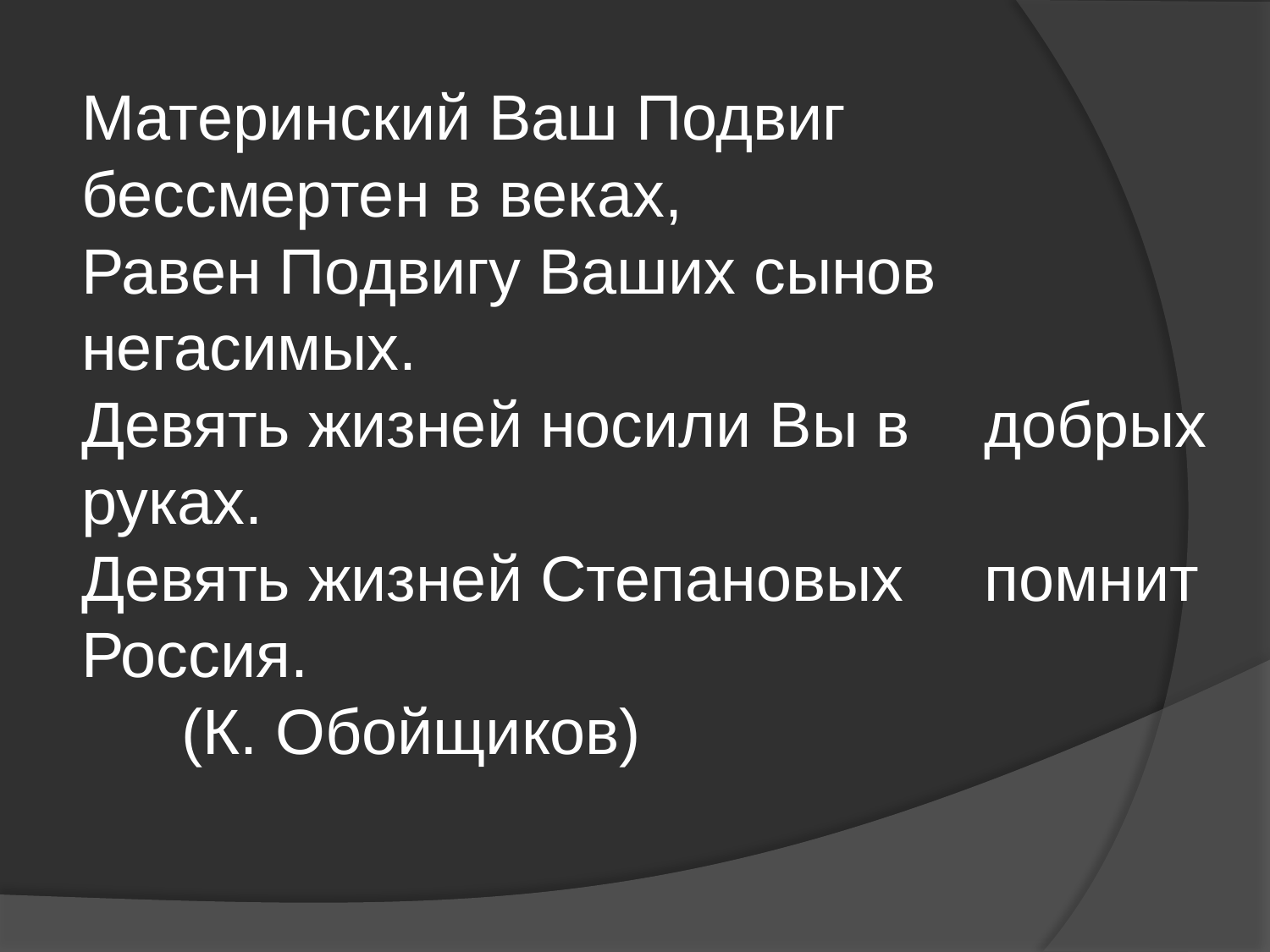

# Материнский Ваш Подвиг 			    			бессмертен в веках, Равен Подвигу Ваших сынов 							негасимых. Девять жизней носили Вы в 							добрых руках. Девять жизней Степановых 						помнит Россия. (К. Обойщиков)